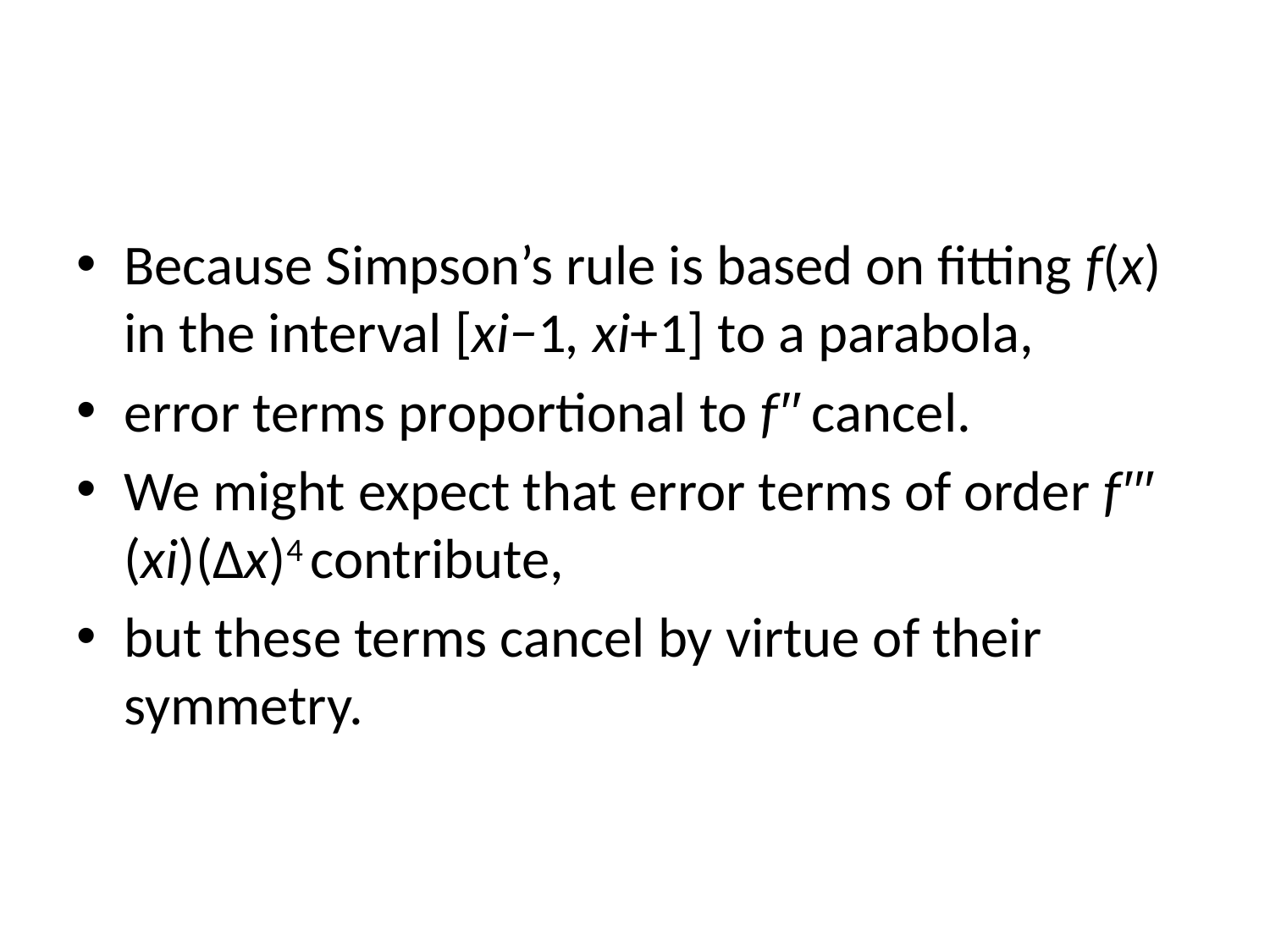

#
Because Simpson’s rule is based on fitting f(x) in the interval [xi−1, xi+1] to a parabola,
error terms proportional to f′′ cancel.
We might expect that error terms of order f′′′(xi)(Δx)4 contribute,
but these terms cancel by virtue of their symmetry.